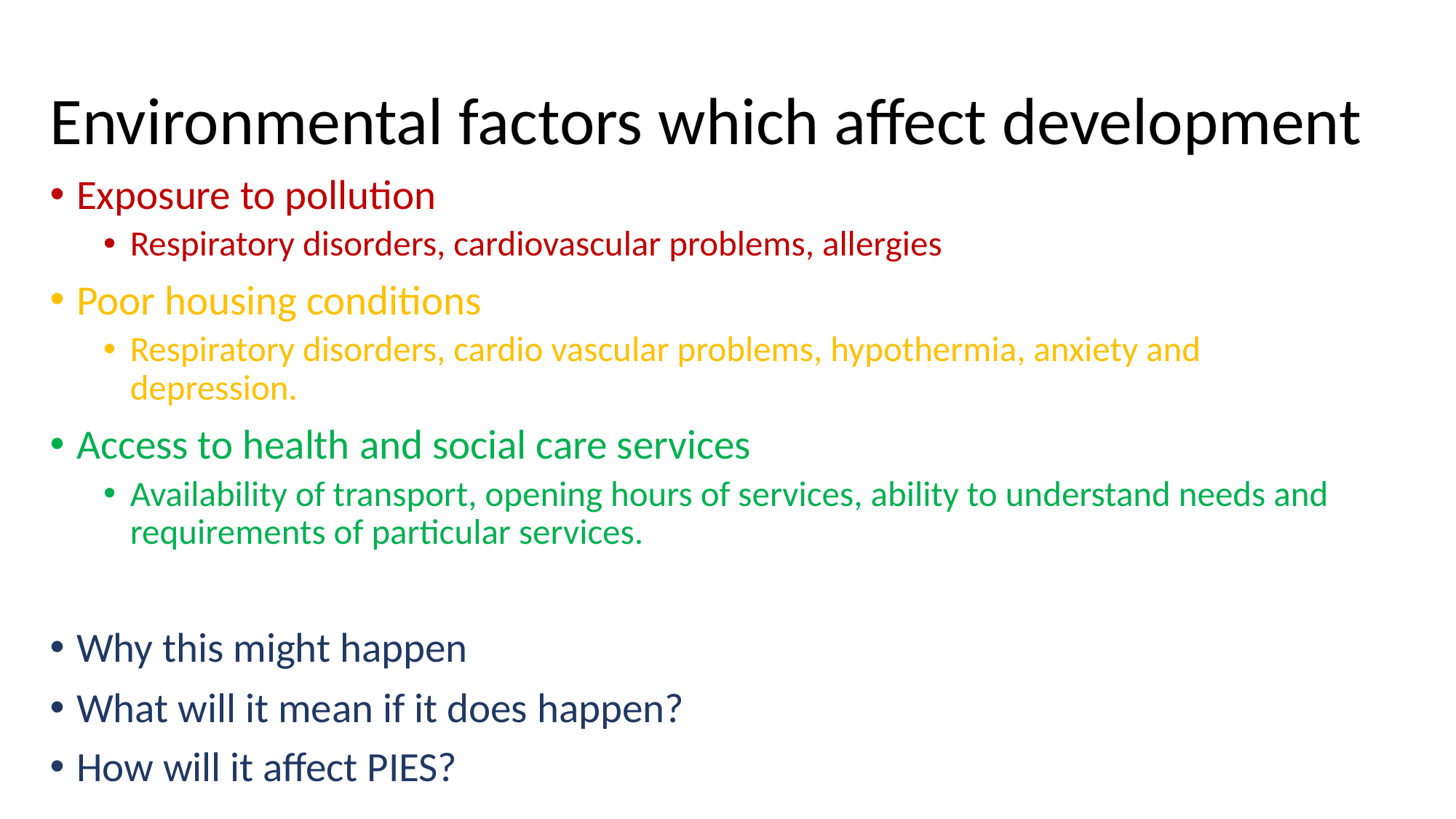

# Environmental factors which affect development
Exposure to pollution
Respiratory disorders, cardiovascular problems, allergies
Poor housing conditions
Respiratory disorders, cardio vascular problems, hypothermia, anxiety and depression.
Access to health and social care services
Availability of transport, opening hours of services, ability to understand needs and requirements of particular services.

Why this might happen
What will it mean if it does happen?
How will it affect PIES?